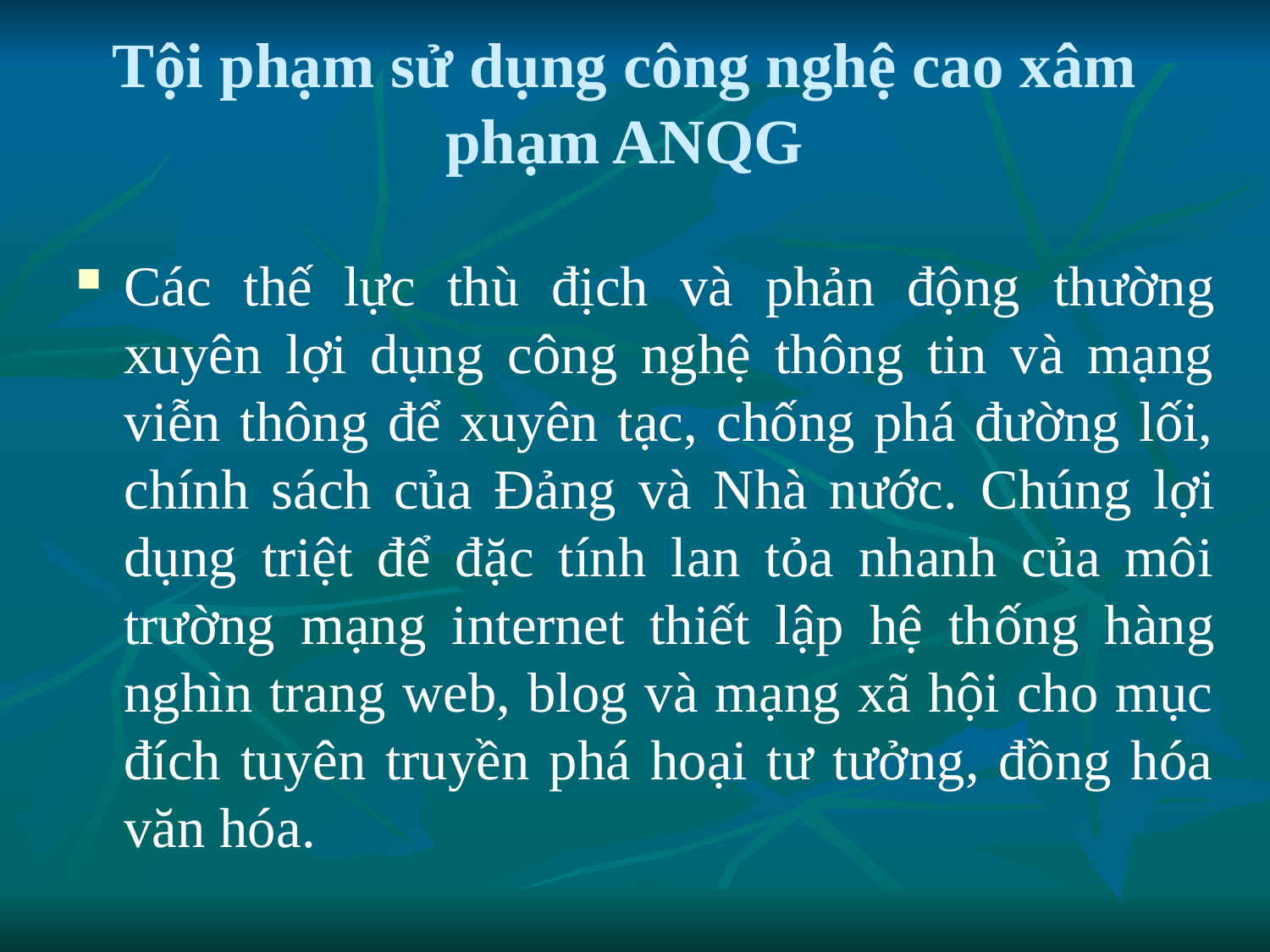

# Tội phạm sử dụng công nghệ cao xâm phạm ANQG
Các thế lực thù địch và phản động thường xuyên lợi dụng công nghệ thông tin và mạng viễn thông để xuyên tạc, chống phá đường lối, chính sách của Đảng và Nhà nước. Chúng lợi dụng triệt để đặc tính lan tỏa nhanh của môi trường mạng internet thiết lập hệ thống hàng nghìn trang web, blog và mạng xã hội cho mục đích tuyên truyền phá hoại tư tưởng, đồng hóa văn hóa.